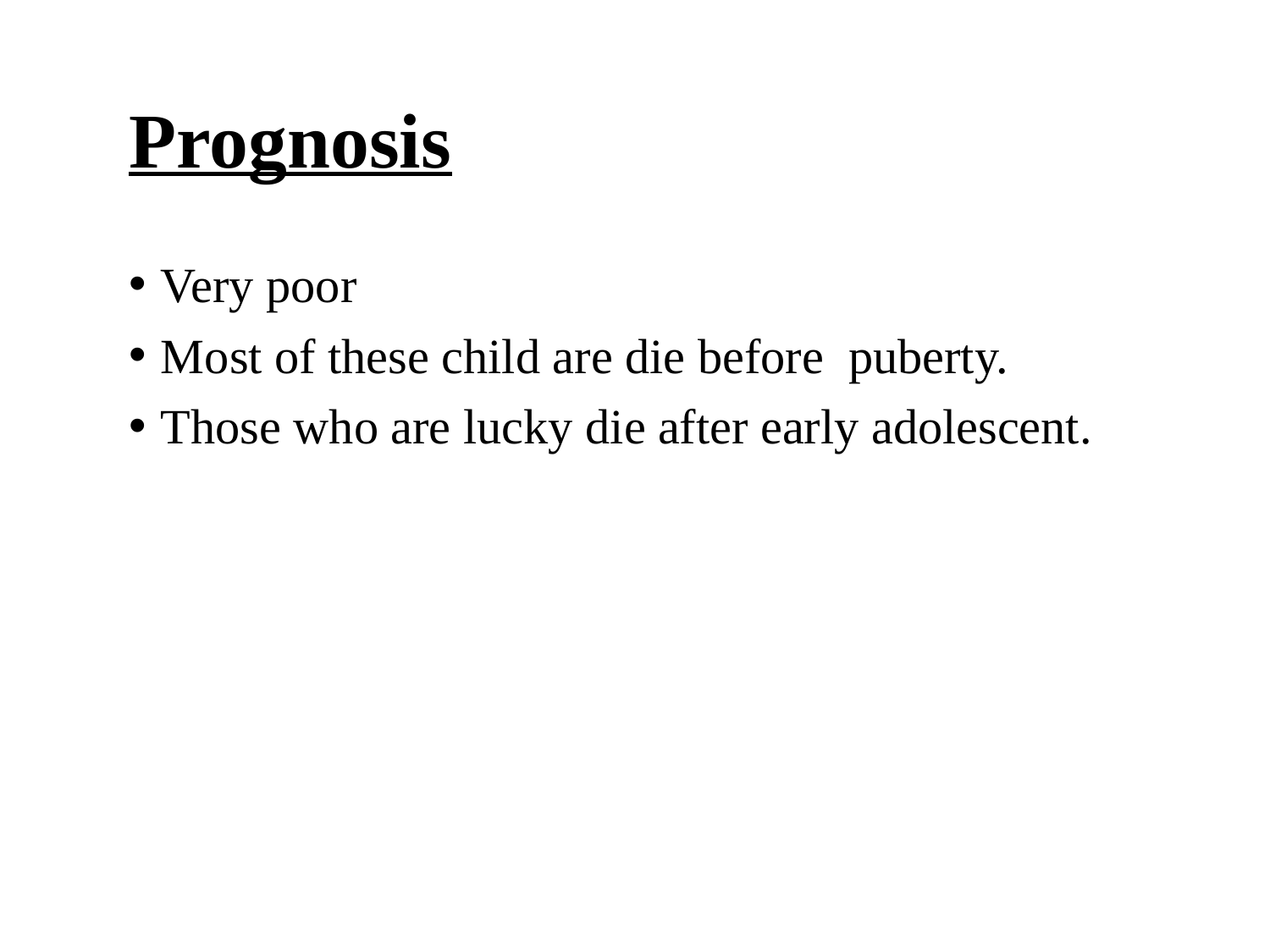

# Prognosis
Very poor
Most of these child are die before  puberty.
Those who are lucky die after early adolescent.